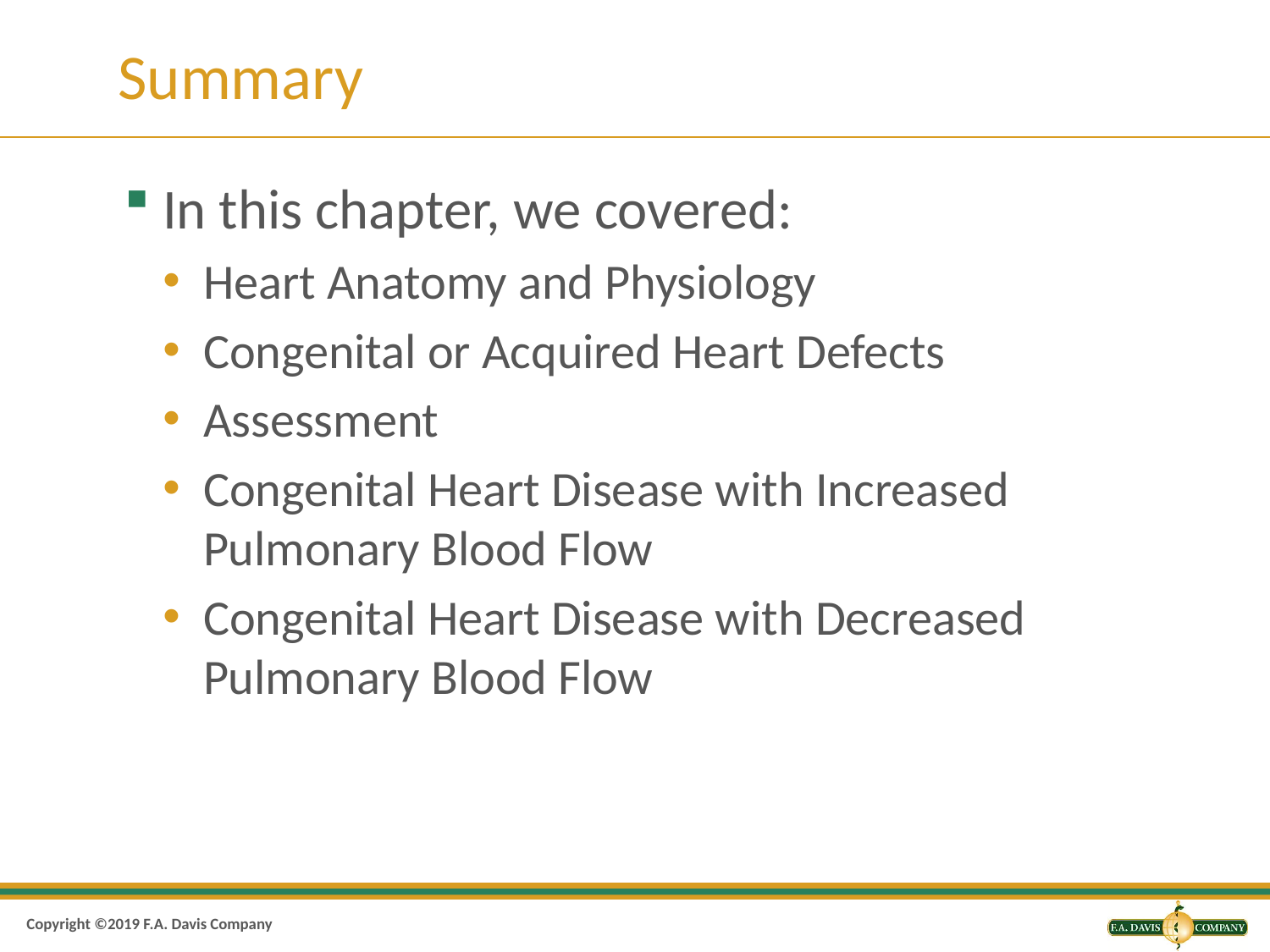

# Summary
In this chapter, we covered:
Heart Anatomy and Physiology
Congenital or Acquired Heart Defects
Assessment
Congenital Heart Disease with Increased Pulmonary Blood Flow
Congenital Heart Disease with Decreased Pulmonary Blood Flow